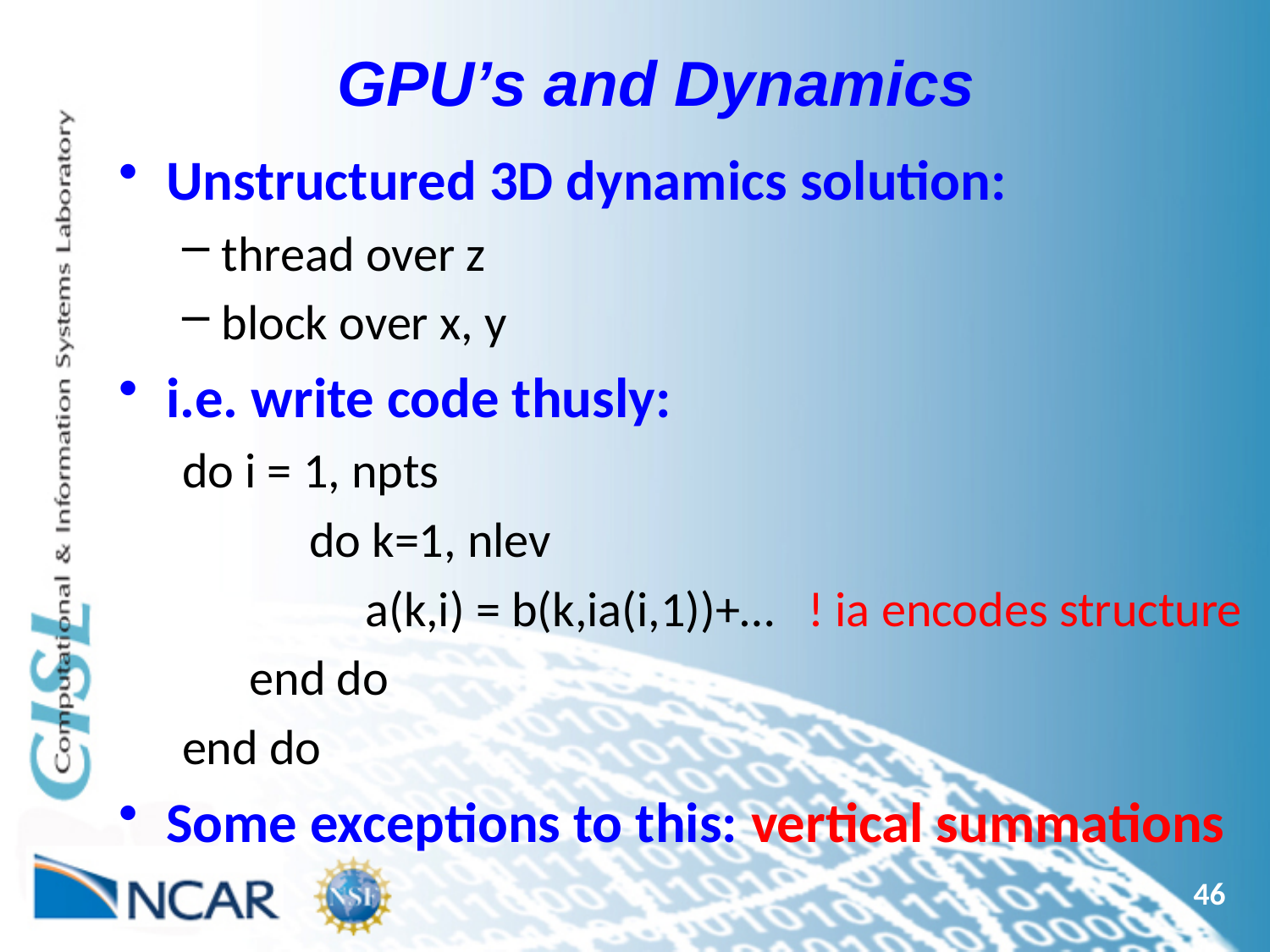

# GPU’s and Dynamics
Unstructured 3D dynamics solution:
thread over z
block over x, y
i.e. write code thusly:
do i = 1, npts
	do k=1, nlev
	     a(k,i) = b(k,ia(i,1))+…   ! ia encodes structure
      end do
end do
Some exceptions to this: vertical summations

46